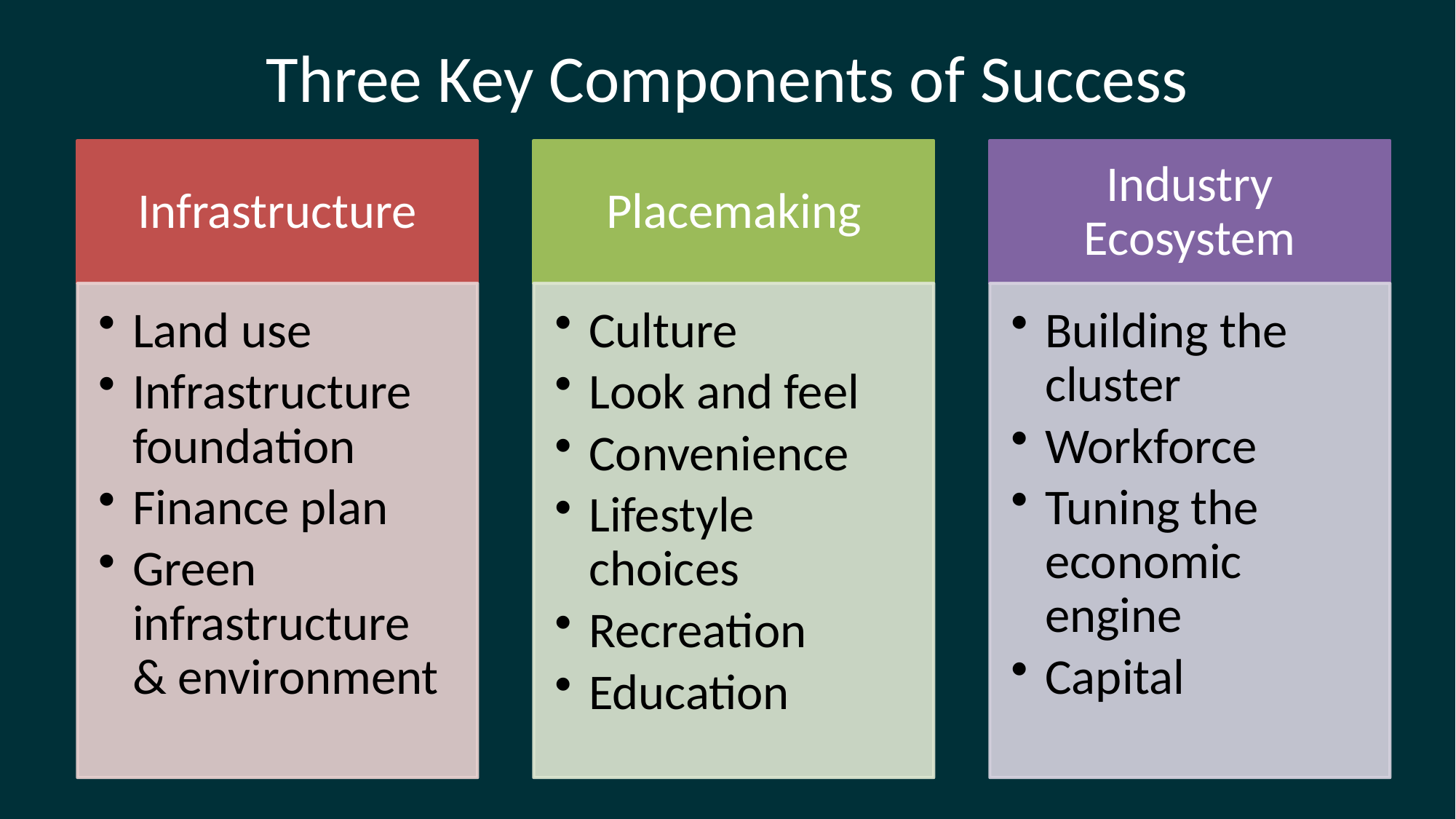

Three Key Components of Success
Infrastructure
Land use
Infrastructure foundation
Finance plan
Green infrastructure & environment
Placemaking
Culture
Look and feel
Convenience
Lifestyle choices
Recreation
Education
Industry Ecosystem
Building the cluster
Workforce
Tuning the economic engine
Capital